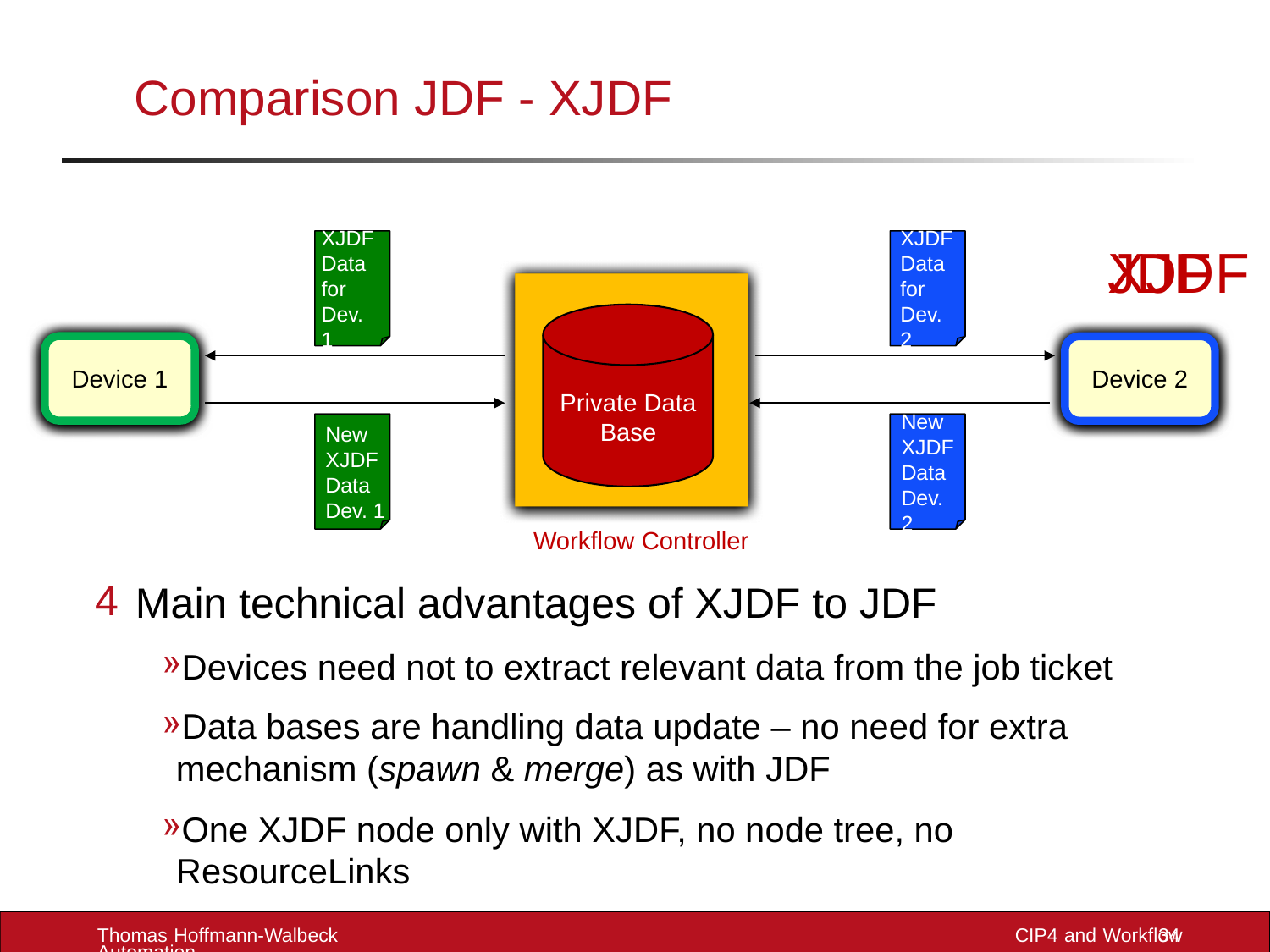

Comparison JDF - XJDF

XJDF Data for Dev. 1

JDF Data

JDF Data

XJDF Data for Dev. 2
JDF
XJDF

Private Data Base

JDF Data
.
JDF Data

JDF Data

JDF Data

JDF Data
JDF Data
JDF Data
JDF Data
JDF Data
New JDF Data
JDF Data
New JDF Data

JDF Data
Device 1
Device 1
Device 1
Device 1
Device 2
Device 2
Device 2
Device 2
DB

NewJDF Data

New XJDF Data Dev. 1

New JDF Data

New XJDF Data Dev. 2
Workflow Controller
Main technical advantages of XJDF to JDF
Devices need not to extract relevant data from the job ticket
Data bases are handling data update – no need for extra mechanism (spawn & merge) as with JDF
One XJDF node only with XJDF, no node tree, no ResourceLinks